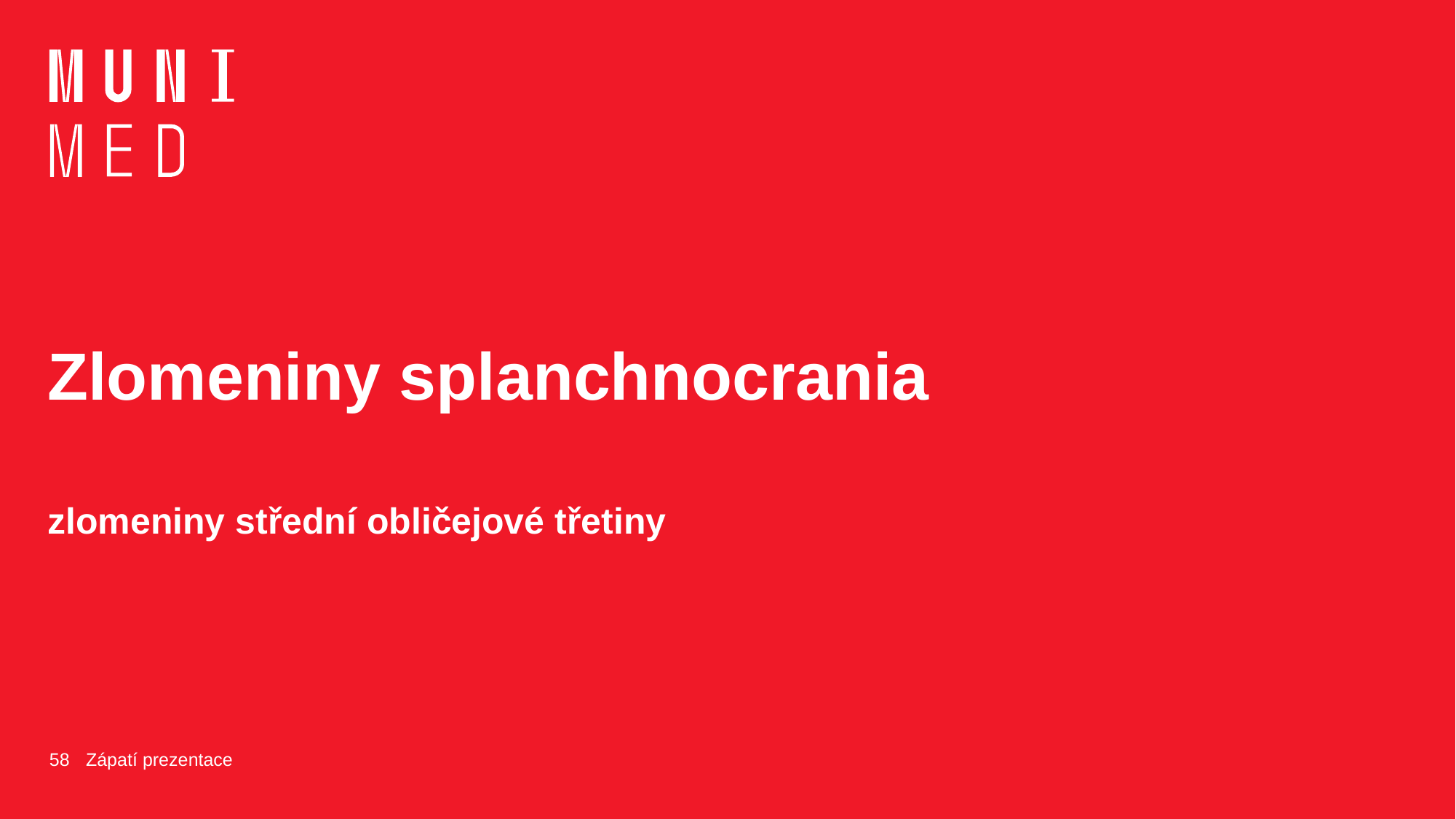

# Zlomeniny splanchnocrania
zlomeniny střední obličejové třetiny

58
Zápatí prezentace